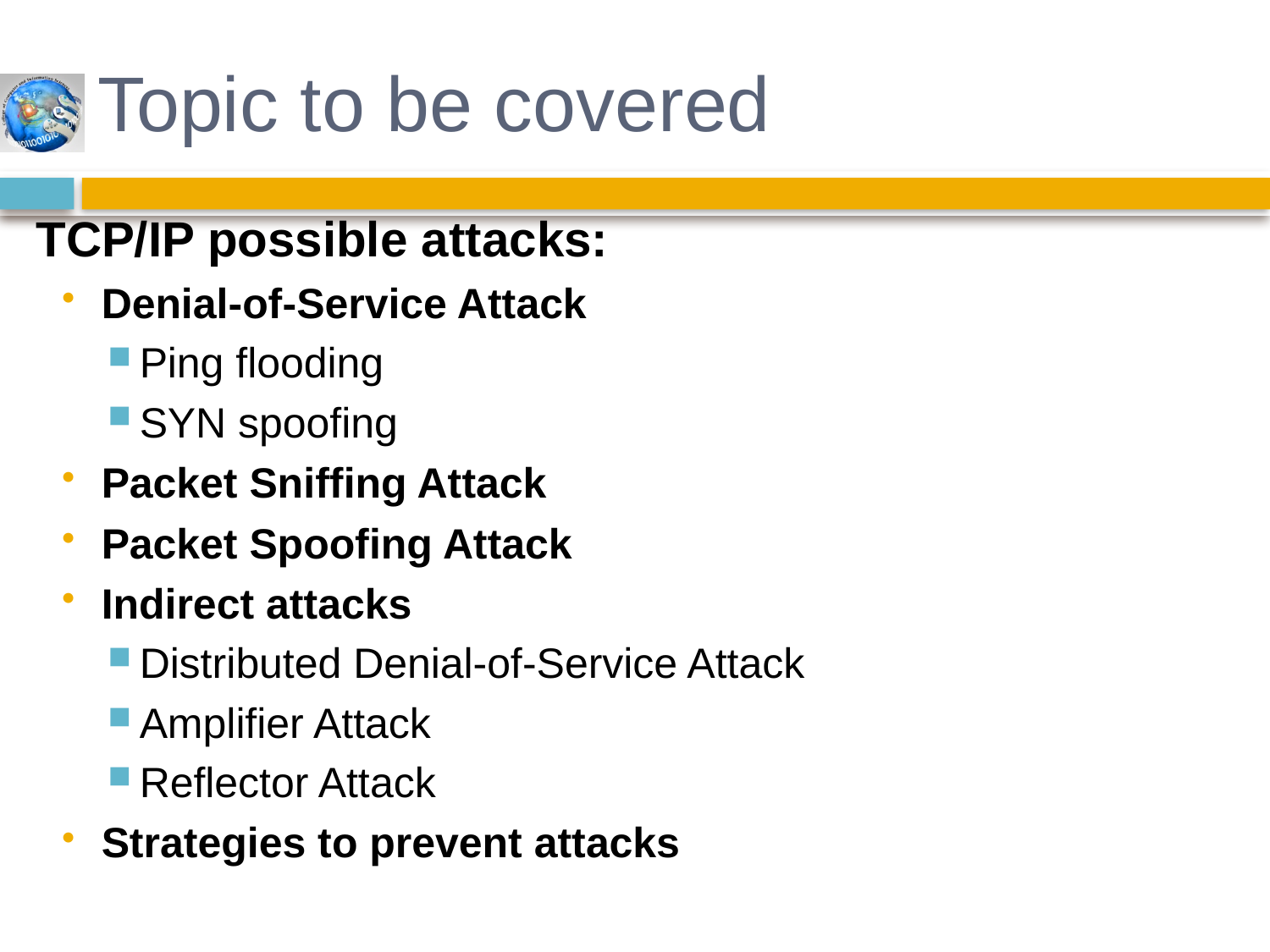

# Topic to be covered
  TCP/IP possible attacks:
Denial-of-Service Attack
Ping flooding
SYN spoofing
Packet Sniffing Attack
Packet Spoofing Attack
Indirect attacks
Distributed Denial-of-Service Attack
Amplifier Attack
Reflector Attack
Strategies to prevent attacks